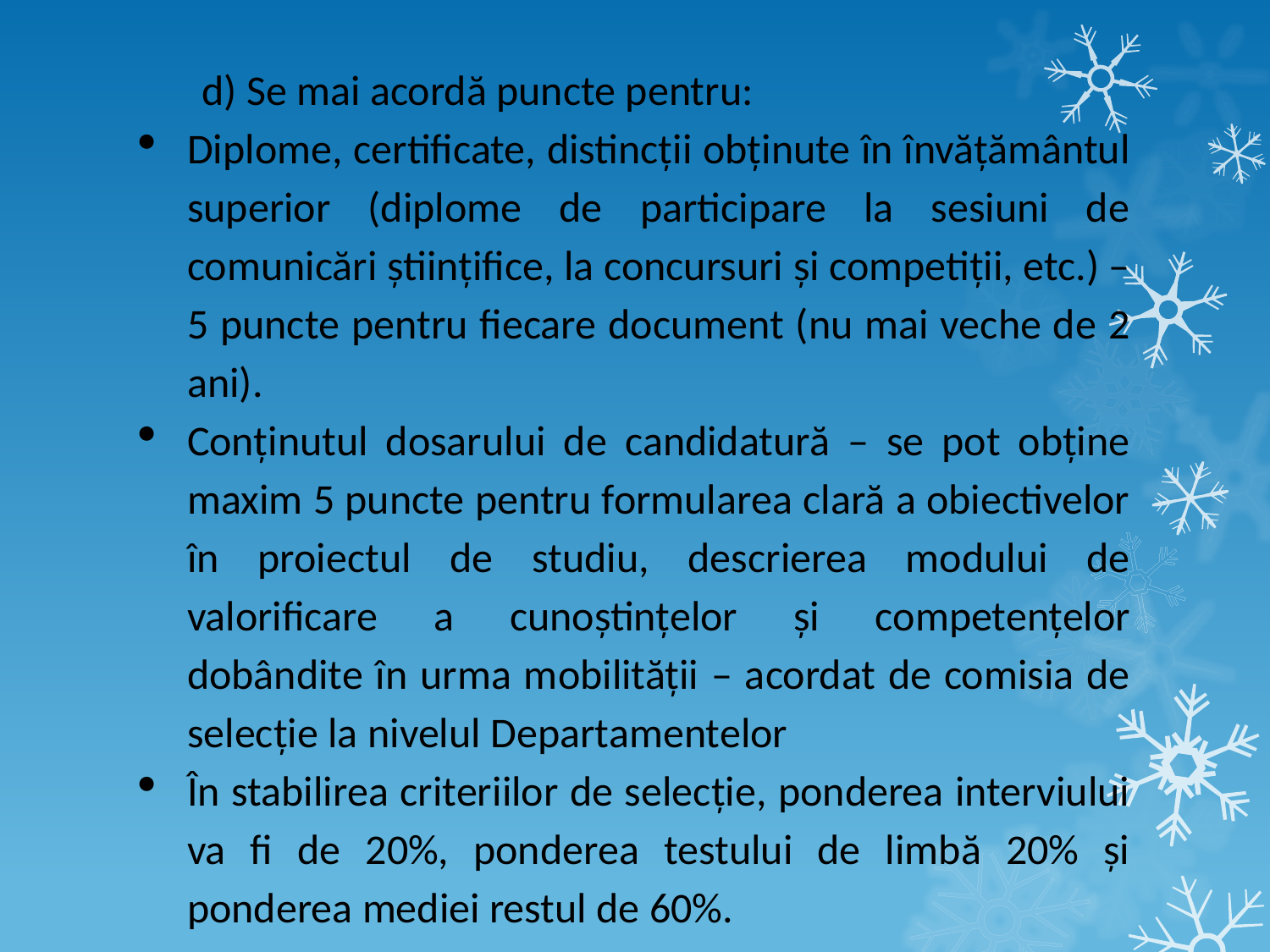

d) Se mai acordă puncte pentru:
Diplome, certificate, distincții obținute în învățământul superior (diplome de participare la sesiuni de comunicări ştiințifice, la concursuri şi competiții, etc.) – 5 puncte pentru fiecare document (nu mai veche de 2 ani).
Conținutul dosarului de candidatură – se pot obține maxim 5 puncte pentru formularea clară a obiectivelor în proiectul de studiu, descrierea modului de valorificare a cunoştințelor şi competențelor dobândite în urma mobilității – acordat de comisia de selecție la nivelul Departamentelor
În stabilirea criteriilor de selecție, ponderea interviului va fi de 20%, ponderea testului de limbă 20% și ponderea mediei restul de 60%.